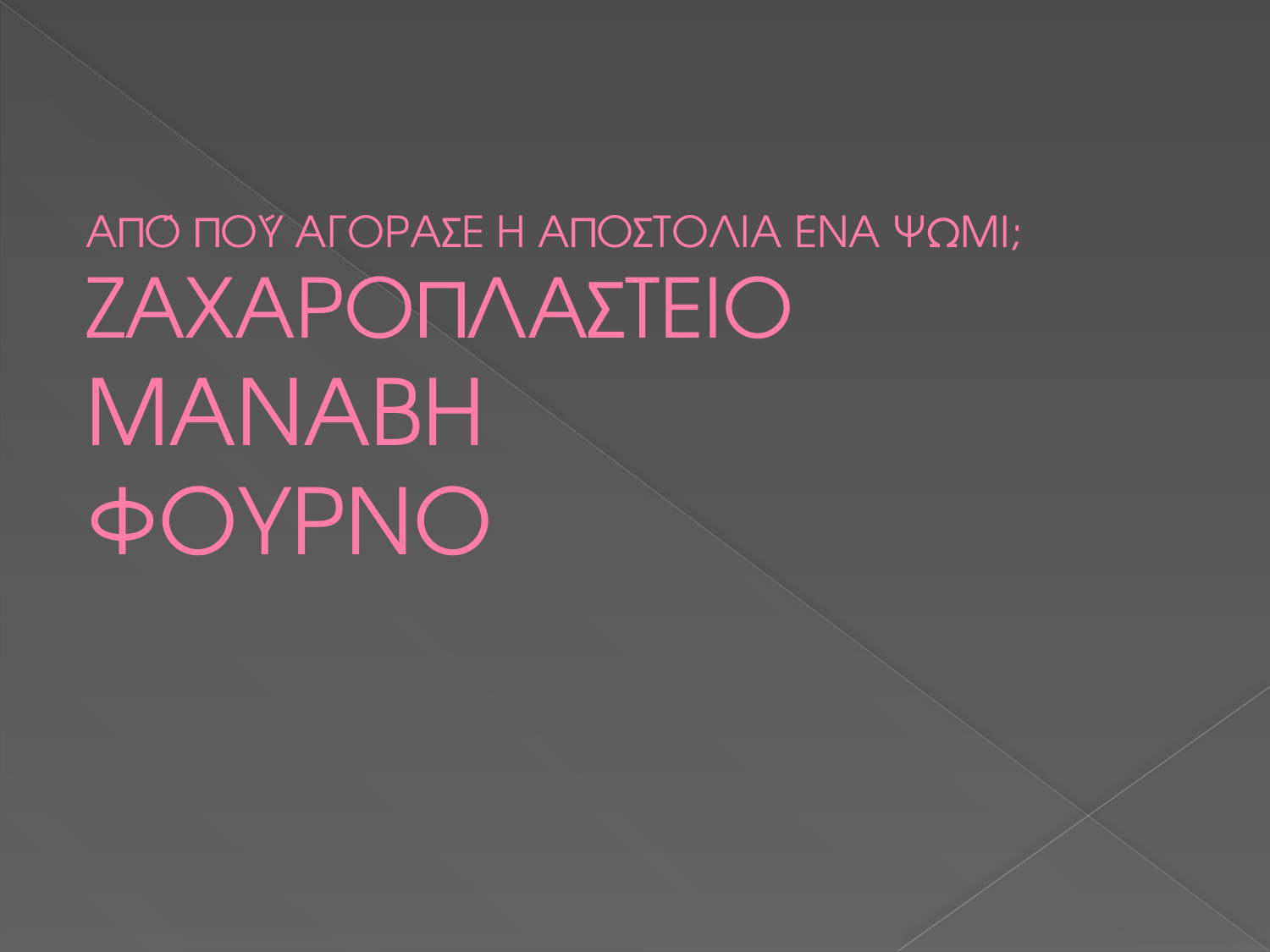

# ΑΠΌ ΠΟΎ ΑΓΟΡΑΣΕ Η ΑΠΟΣΤΟΛΙΑ ΈΝΑ ΨΩΜΙ; ΖΑΧΑΡΟΠΛΑΣΤΕΙΟ ΜΑΝΑΒΗ ΦΟΥΡΝΟ